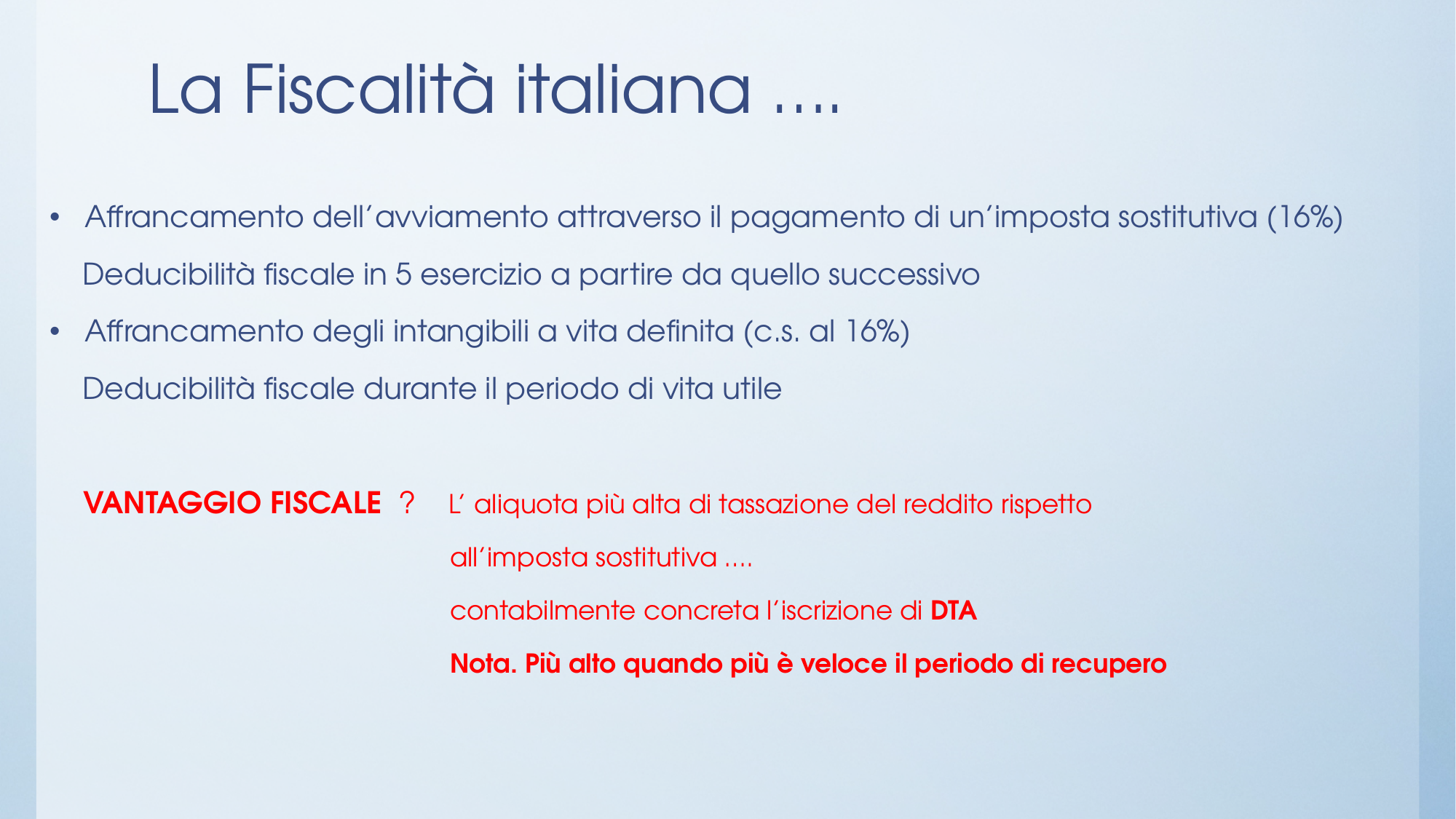

# La Fiscalità italiana ….

Affrancamento dell’avviamento attraverso il pagamento di un’imposta sostitutiva (16%)
    Deducibilità fiscale in 5 esercizio a partire da quello successivo
Affrancamento degli intangibili a vita definita (c.s. al 16%)
    Deducibilità fiscale durante il periodo di vita utile

    VANTAGGIO FISCALE  ?    L’ aliquota più alta di tassazione del reddito rispetto
                                                       all’imposta sostitutiva ….
                                                       contabilmente concreta l’iscrizione di DTA
                                                       Nota. Più alto quando più è veloce il periodo di recupero